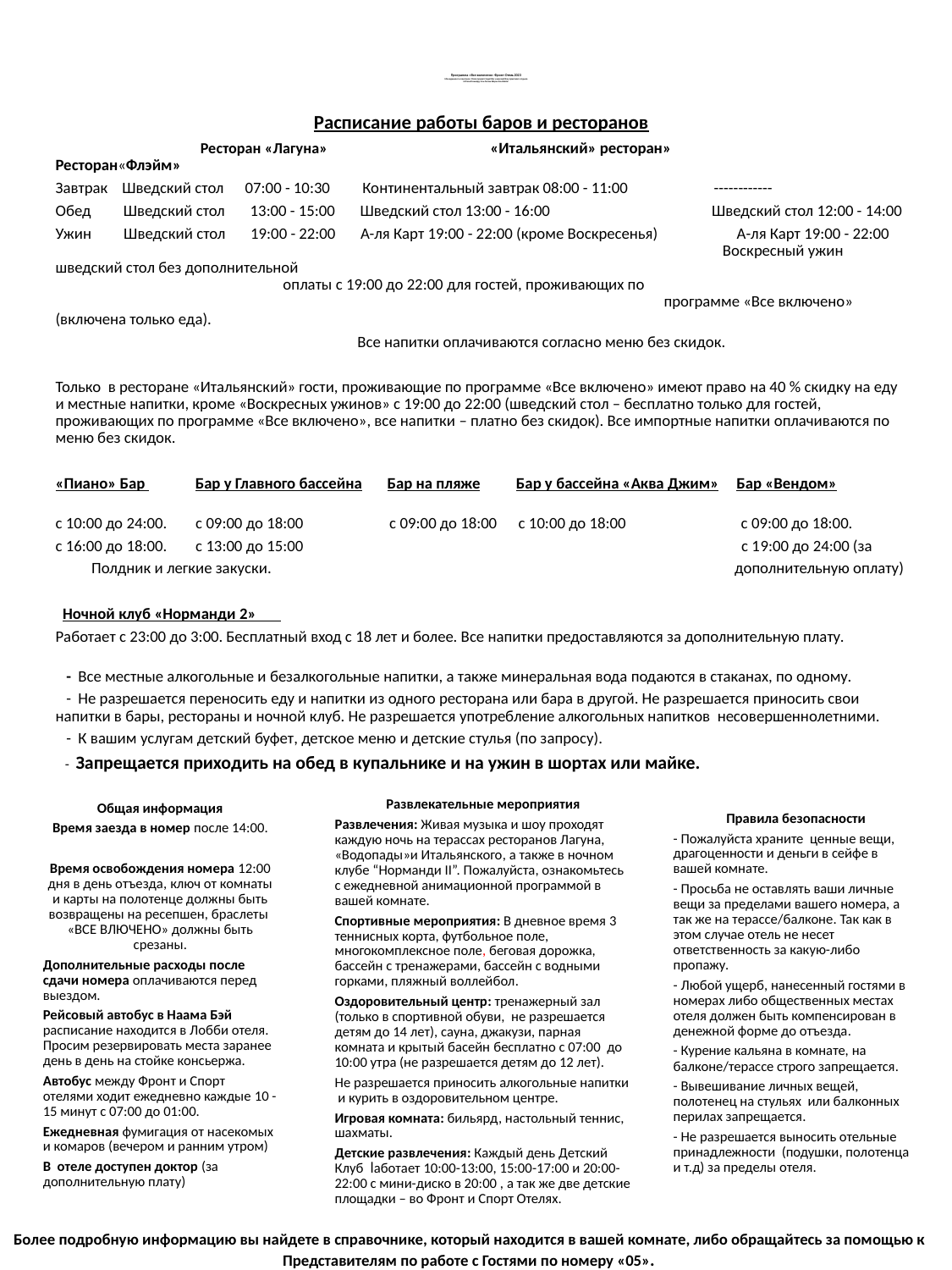

# Программа «Все включено» Фронт Отель 2023 Менеджмент и персонал  Отеля приветствуют Вас и желают Вам приятного отдыха в Отеле Конкорд  Эль Салам Шарм Эль Шейх!
Расписание работы баров и ресторанов
	     Ресторан «Лагуна» 	               «Итальянский» ресторан»                                                       Ресторан«Флэйм»
Завтрак    Шведский стол      07:00 - 10:30         Континентальный завтрак 08:00 - 11:00                        ------------
Обед         Шведский стол       13:00 - 15:00       Шведский стол 13:00 - 16:00                                             Шведский стол 12:00 - 14:00
Ужин         Шведский стол       19:00 - 22:00       А-ля Карт 19:00 - 22:00 (кроме Воскресенья) 	             А-ля Карт 19:00 - 22:00 					         Воскресный ужин шведский стол без дополнительной 						                            оплаты с 19:00 до 22:00 для гостей, проживающих по 						                            программе «Все включено» (включена только еда).
                                                                                    Все напитки оплачиваются согласно меню без скидок.

Только  в ресторане «Итальянский» гости, проживающие по программе «Все включено» имеют право на 40 % скидку на еду и местные напитки, кроме «Воскресных ужинов» с 19:00 до 22:00 (шведский стол – бесплатно только для гостей, проживающих по программе «Все включено», все напитки – платно без скидок). Все импортные напитки оплачиваются по меню без скидок.

«Пиано» Бар              Бар у Главного бассейна       Бар на пляже          Бар у бассейна «Аква Джим»     Бар «Вендом»
с 10:00 до 24:00.        с 09:00 до 18:00                        с 09:00 до 18:00      с 10:00 до 18:00                                с 09:00 до 18:00.
с 16:00 до 18:00.        с 13:00 до 15:00                                                                                                                          с 19:00 до 24:00 (за
          Полдник и легкие закуски.                                                                                                                                 дополнительную оплату)

  Ночной клуб «Норманди 2»
Работает с 23:00 до 3:00. Бесплатный вход с 18 лет и более. Все напитки предоставляются за дополнительную плату.
   -  Все местные алкогольные и безалкогольные напитки, а также минеральная вода подаются в стаканах, по одному.
   -  Не разрешается переносить еду и напитки из одного ресторана или бара в другой. Не разрешается приносить свои напитки в бары, рестораны и ночной клуб. Не разрешается употребление алкогольных напитков  несовершеннолетними.
   -  К вашим услугам детский буфет, детское меню и детские стулья (по запросу).
   -  Запрещается приходить на обед в купальнике и на ужин в шортах или майке.
Общая информация
Время заезда в номер после 14:00.

Время освобождения номера 12:00 дня в день отъезда, ключ от комнаты и карты на полотенце должны быть возвращены на ресепшен, браслеты  «ВСЕ ВЛЮЧЕНО» должны быть срезаны.
Дополнительные расходы после сдачи номера оплачиваются перед выездом.
Рейсовый автобус в Наама Бэй  расписание находится в Лобби отеля. Просим резервировать места заранее день в день на стойке консьержа.
Автобус между Фронт и Спорт отелями ходит ежедневно каждые 10 - 15 минут с 07:00 до 01:00.
Ежедневная фумигация от насекомых и комаров (вечером и ранним утром)
В  отеле доступен доктор (за дополнительную плату)
Развлекательные мероприятия
Развлечения: Живая музыка и шоу проходят каждую ночь на терассах ресторанов Лагуна, «Водопады»и Итальянского, а также в ночном клубе “Норманди II”. Пожалуйста, ознакомьтесь с ежедневной анимационной программой в вашей комнате.
Спортивные мероприятия: В дневное время 3 теннисных корта, футбольное поле, многокомплексное поле, беговая дорожка, бассейн с тренажерами, бассейн с водными горками, пляжный воллейбол.
Оздоровительный центр: тренажерный зал (только в спортивной обуви,  не разрешается детям до 14 лет), сауна, джакузи, парная комната и крытый басейн бесплатно с 07:00  до 10:00 утра (не рaзрешается детям до 12 лет).
Не разрешается приносить алкогольные напитки  и курить в оздоровительном центре.
Игровая комната: бильярд, настольный теннис, шахматы.
Детские развлечения: Каждый день Детский Клуб  اаботает 10:00-13:00, 15:00-17:00 и 20:00-22:00 с мини-диско в 20:00 , а так же две детские площадки – во Фронт и Спорт Отелях.
Правила безопасности
- Пожалуйста храните  ценные вещи, драгоценности и деньги в сейфе в вашей комнате.
- Просьба не оставлять ваши личные вещи за пределами вашего номера, а так же на терассе/балконе. Так как в этом случае отель не несет ответственность за какую-либо пропажу.
- Любой ущерб, нанесенный гостями в номерах либо общественных местах отеля должен быть компенсирован в денежной форме до отъезда.
- Курение кальяна в комнате, на балконе/терассе строго запрещается.
- Вывешивание личных вещей, полотенец на стульях  или балконных перилах запрещается.
- Не разрешается выносить отельные принадлежности  (подушки, полотенца и т.д) за пределы отеля.
Более подробную информацию вы найдете в справочнике, который находится в вашей комнате, либо обращайтесь за помощью к Представителям по работе с Гостями по номеру «05».

.